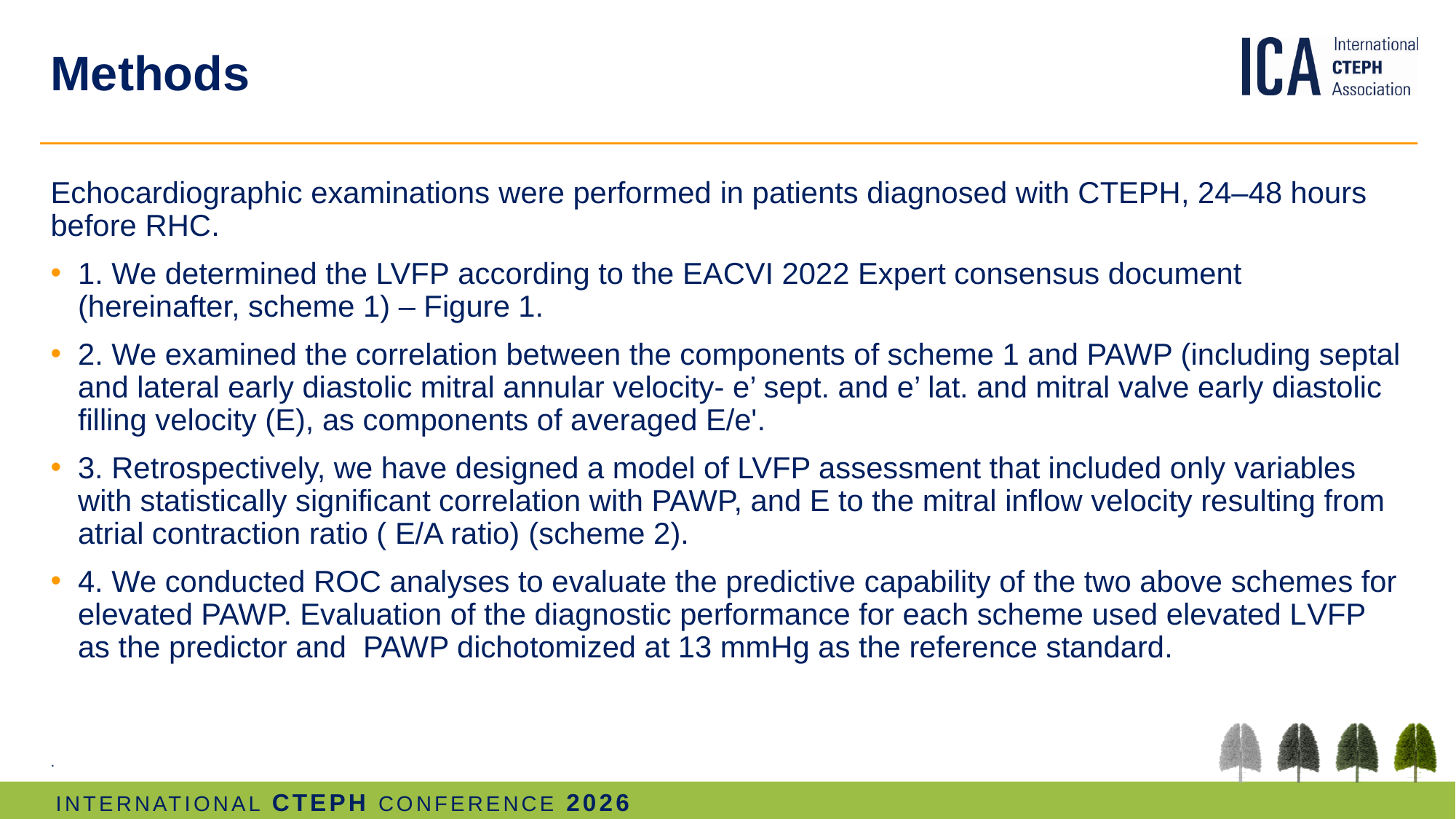

# Methods
Echocardiographic examinations were performed in patients diagnosed with CTEPH, 24–48 hours before RHC.
1. We determined the LVFP according to the EACVI 2022 Expert consensus document (hereinafter, scheme 1) – Figure 1.
2. We examined the correlation between the components of scheme 1 and PAWP (including septal and lateral early diastolic mitral annular velocity- e’ sept. and e’ lat. and mitral valve early diastolic filling velocity (E), as components of averaged E/e'.
3. Retrospectively, we have designed a model of LVFP assessment that included only variables with statistically significant correlation with PAWP, and E to the mitral inflow velocity resulting from atrial contraction ratio ( E/A ratio) (scheme 2).
4. We conducted ROC analyses to evaluate the predictive capability of the two above schemes for elevated PAWP. Evaluation of the diagnostic performance for each scheme used elevated LVFP as the predictor and  PAWP dichotomized at 13 mmHg as the reference standard.
.